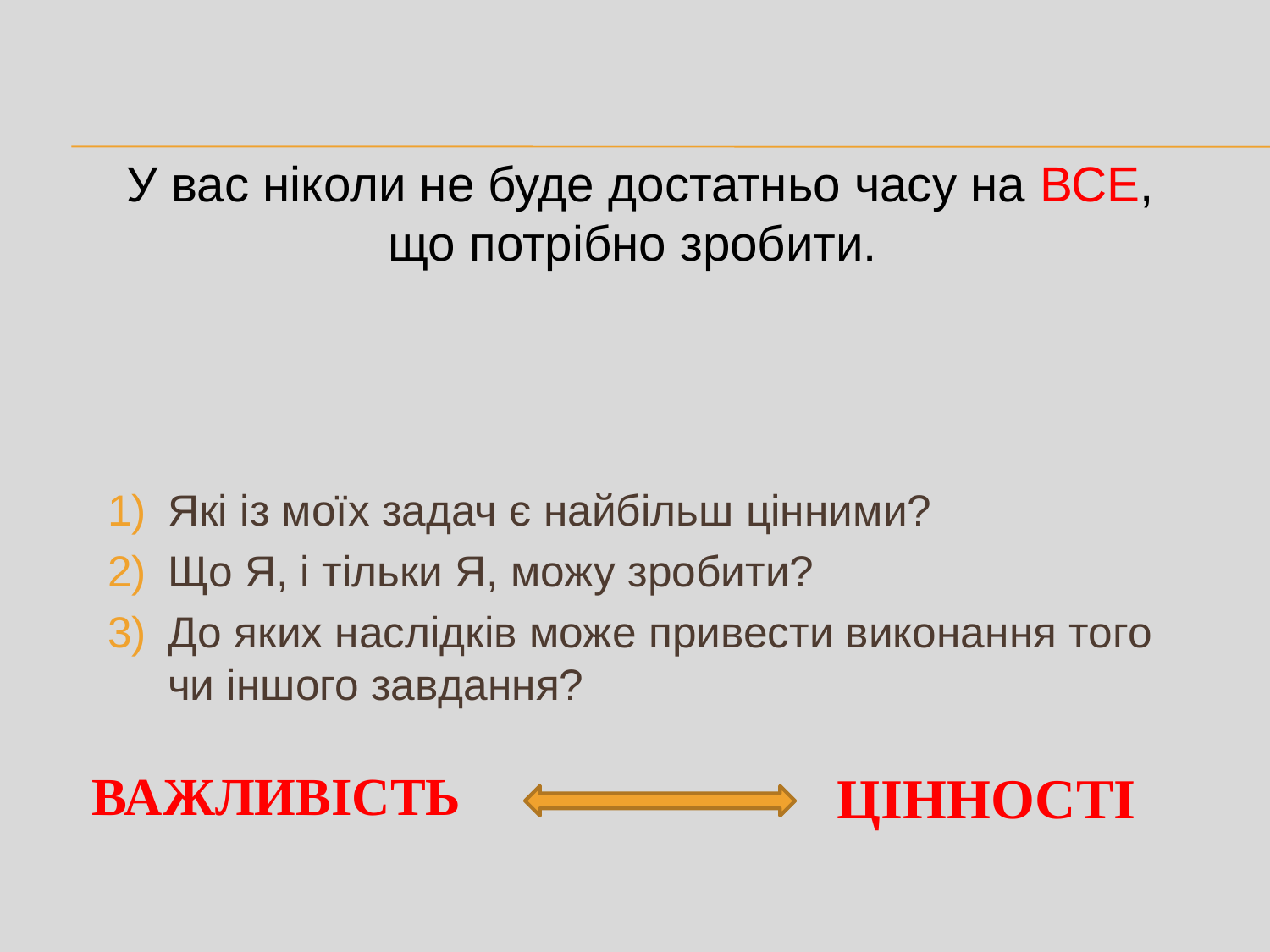

У вас ніколи не буде достатньо часу на ВСЕ, що потрібно зробити.
Які із моїх задач є найбільш цінними?
Що Я, і тільки Я, можу зробити?
До яких наслідків може привести виконання того чи іншого завдання?
ЦІННОСТІ
ВАЖЛИВІСТЬ